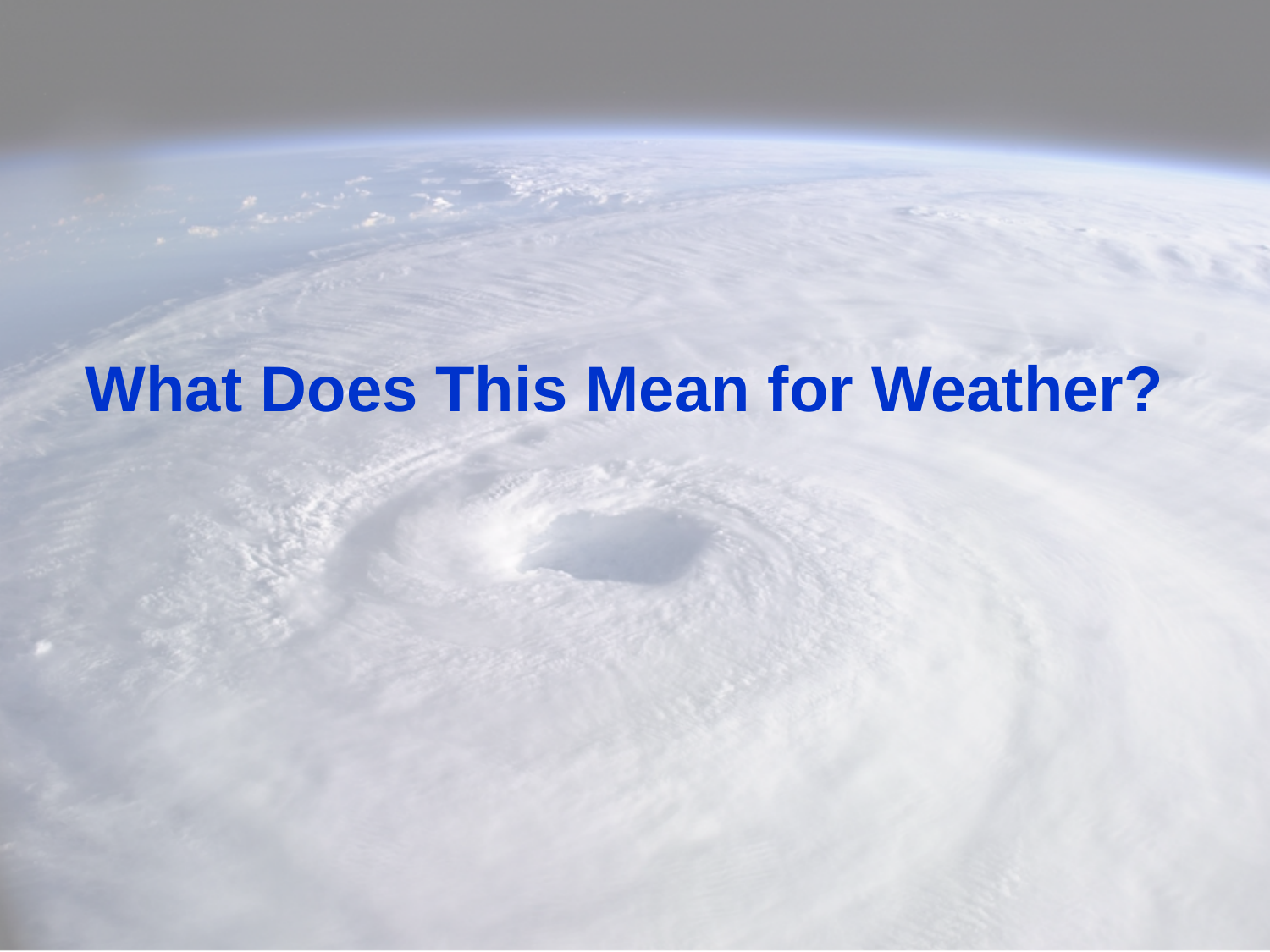

# What Does This Mean for Weather?